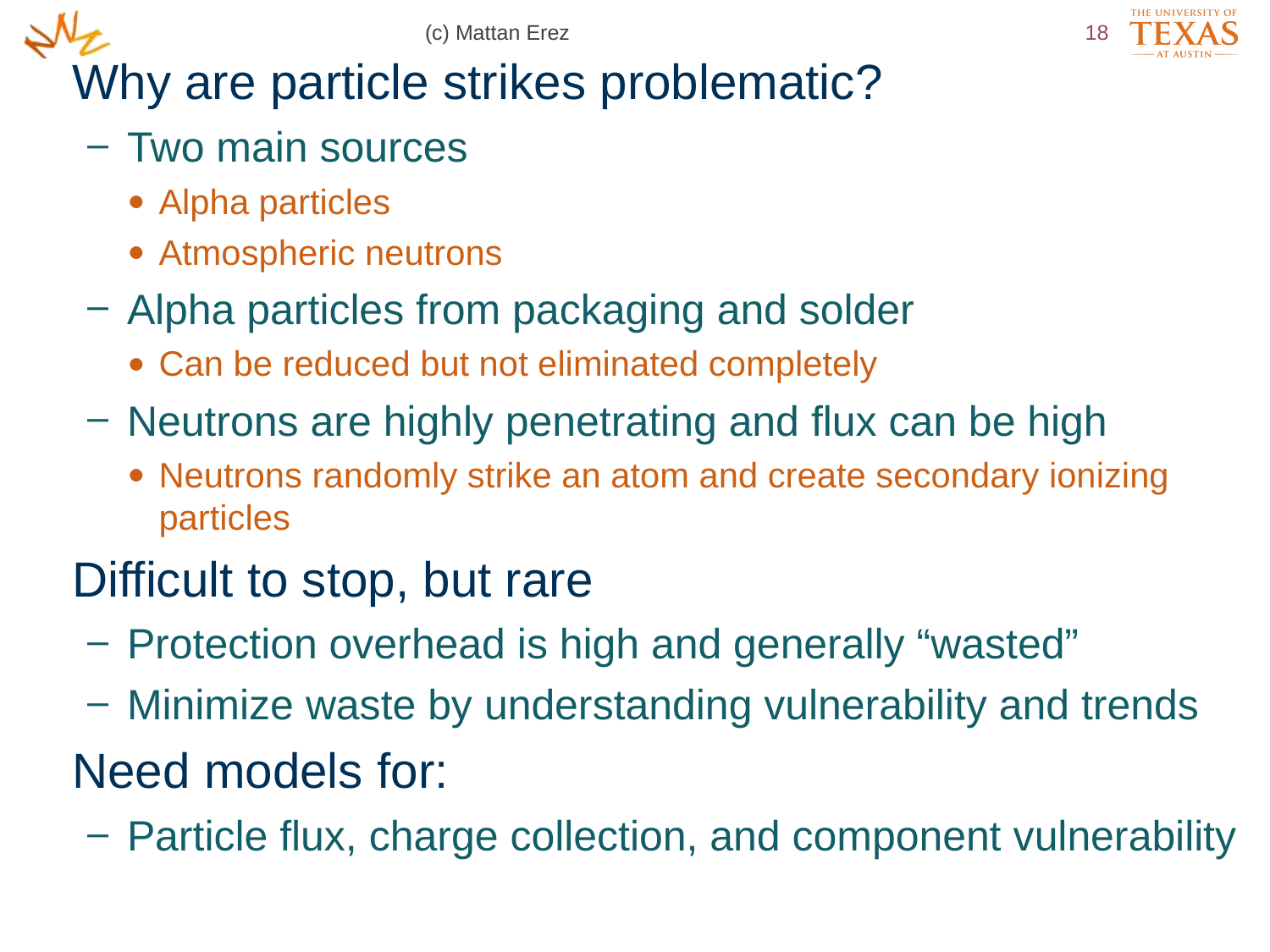

(c) Mattan Erez
18
Why are particle strikes problematic?
Two main sources
Alpha particles
Atmospheric neutrons
Alpha particles from packaging and solder
Can be reduced but not eliminated completely
Neutrons are highly penetrating and flux can be high
Neutrons randomly strike an atom and create secondary ionizing particles
Difficult to stop, but rare
Protection overhead is high and generally “wasted”
Minimize waste by understanding vulnerability and trends
Need models for:
Particle flux, charge collection, and component vulnerability